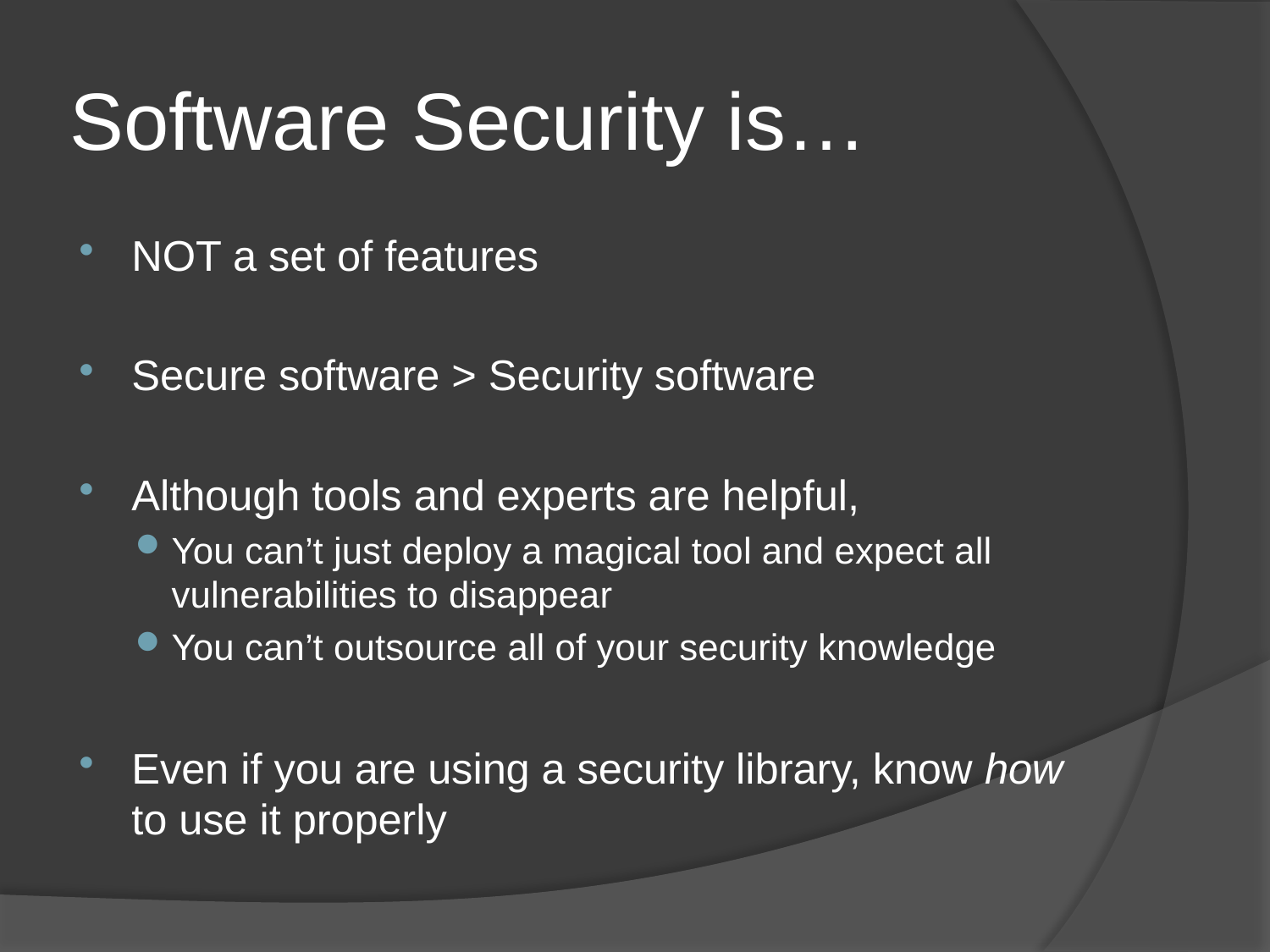

# Software Security is…
NOT a set of features

Secure software > Security software

Although tools and experts are helpful,
You can’t just deploy a magical tool and expect all vulnerabilities to disappear
You can’t outsource all of your security knowledge

Even if you are using a security library, know how to use it properly